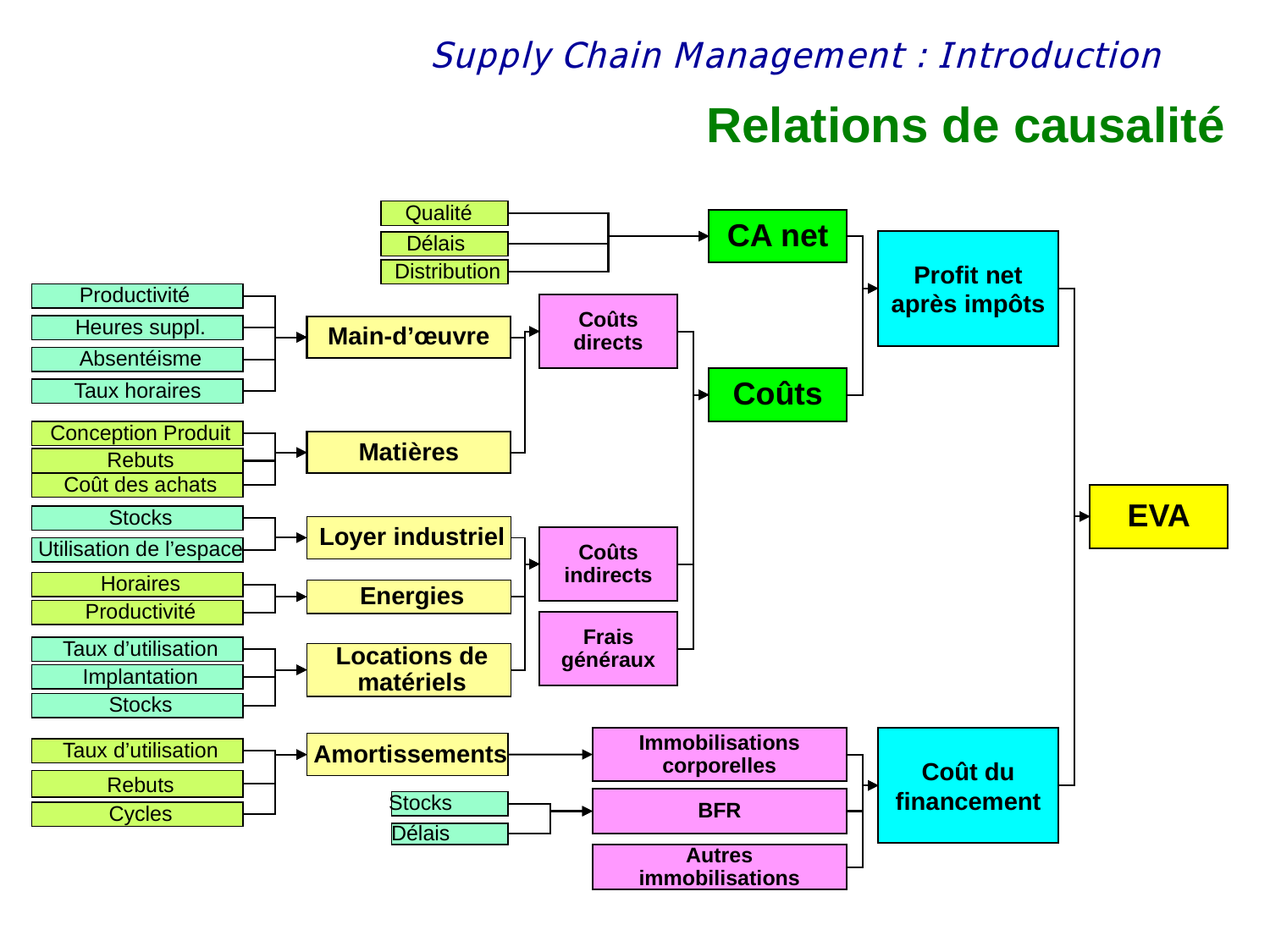

# Relations de causalité
Qualité
Délais
Distribution
CA net
Coûts
Profit net après impôts
Coût du financement
Productivité
Heures suppl.
Absentéisme
Taux horaires
Coûts directs
Coûts indirects
Frais généraux
Main-d’œuvre
Matières
Conception Produit
Rebuts
Coût des achats
EVA
Stocks
Utilisation de l’espace
Loyer industriel
Energies
Locations de matériels
Horaires
Productivité
Taux d’utilisation
Implantation
Stocks
Immobilisations corporelles
BFR
Autres immobilisations
Amortissements
Taux d’utilisation
Rebuts
Cycles
Stocks
Délais